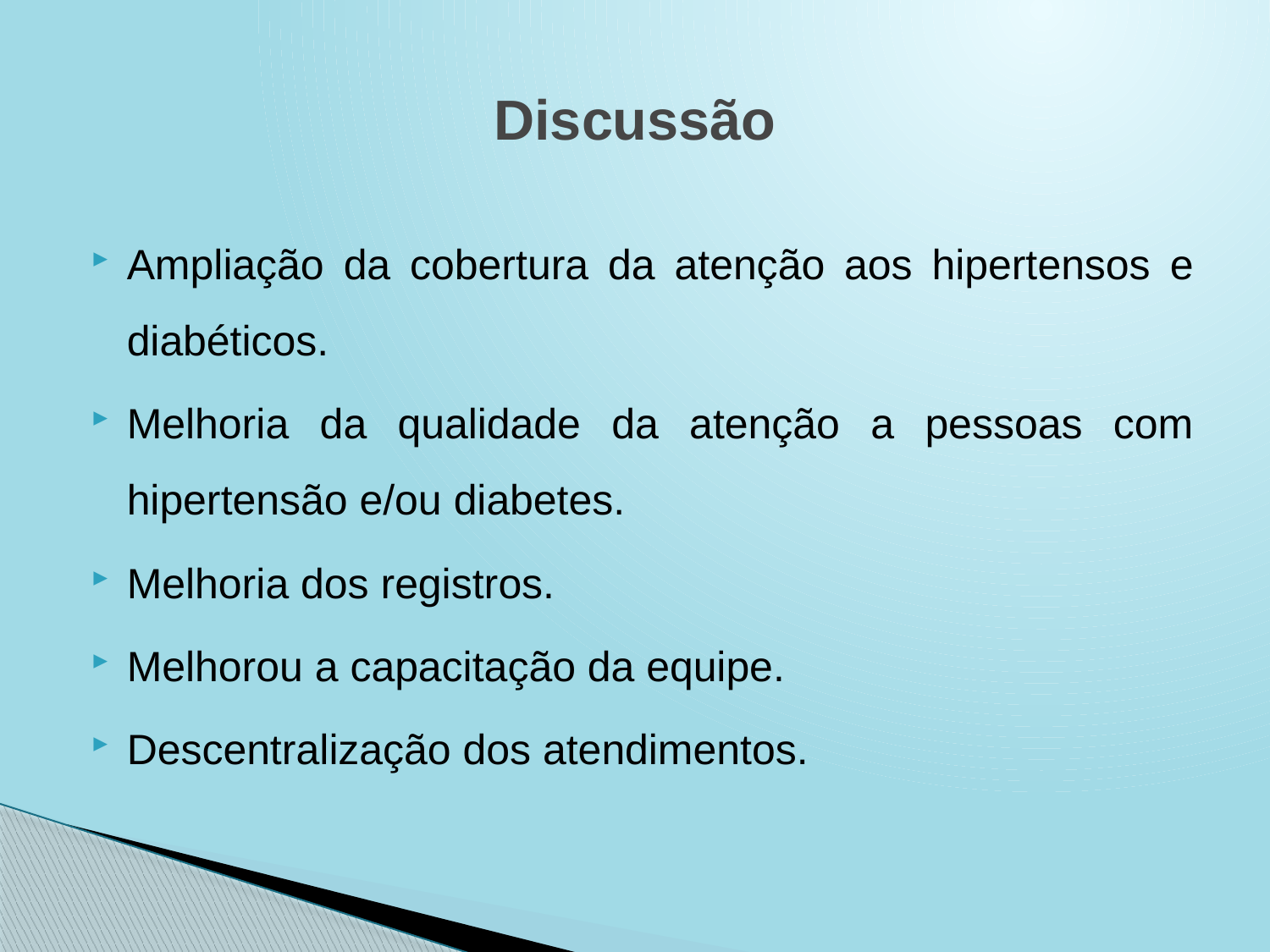

# Discussão
Ampliação da cobertura da atenção aos hipertensos e diabéticos.
Melhoria da qualidade da atenção a pessoas com hipertensão e/ou diabetes.
Melhoria dos registros.
Melhorou a capacitação da equipe.
Descentralização dos atendimentos.